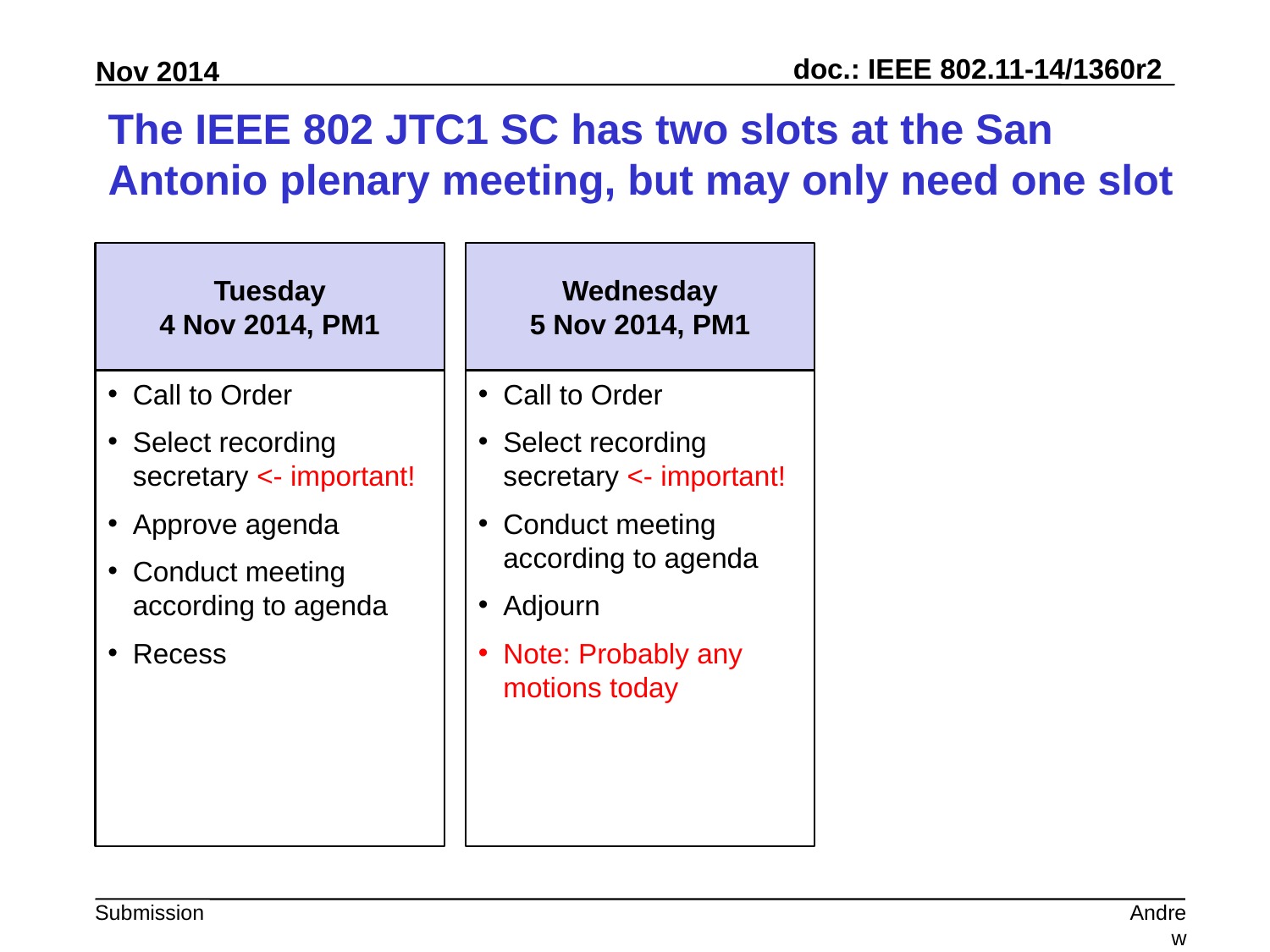

# The IEEE 802 JTC1 SC has two slots at the San Antonio plenary meeting, but may only need one slot

Tuesday
4 Nov 2014, PM1
Wednesday
5 Nov 2014, PM1
Call to Order
Select recording secretary <- important!
Approve agenda
Conduct meeting according to agenda
Recess
Call to Order
Select recording secretary <- important!
Conduct meeting according to agenda
Adjourn
Note: Probably any motions today

Andrew Myles, Cisco